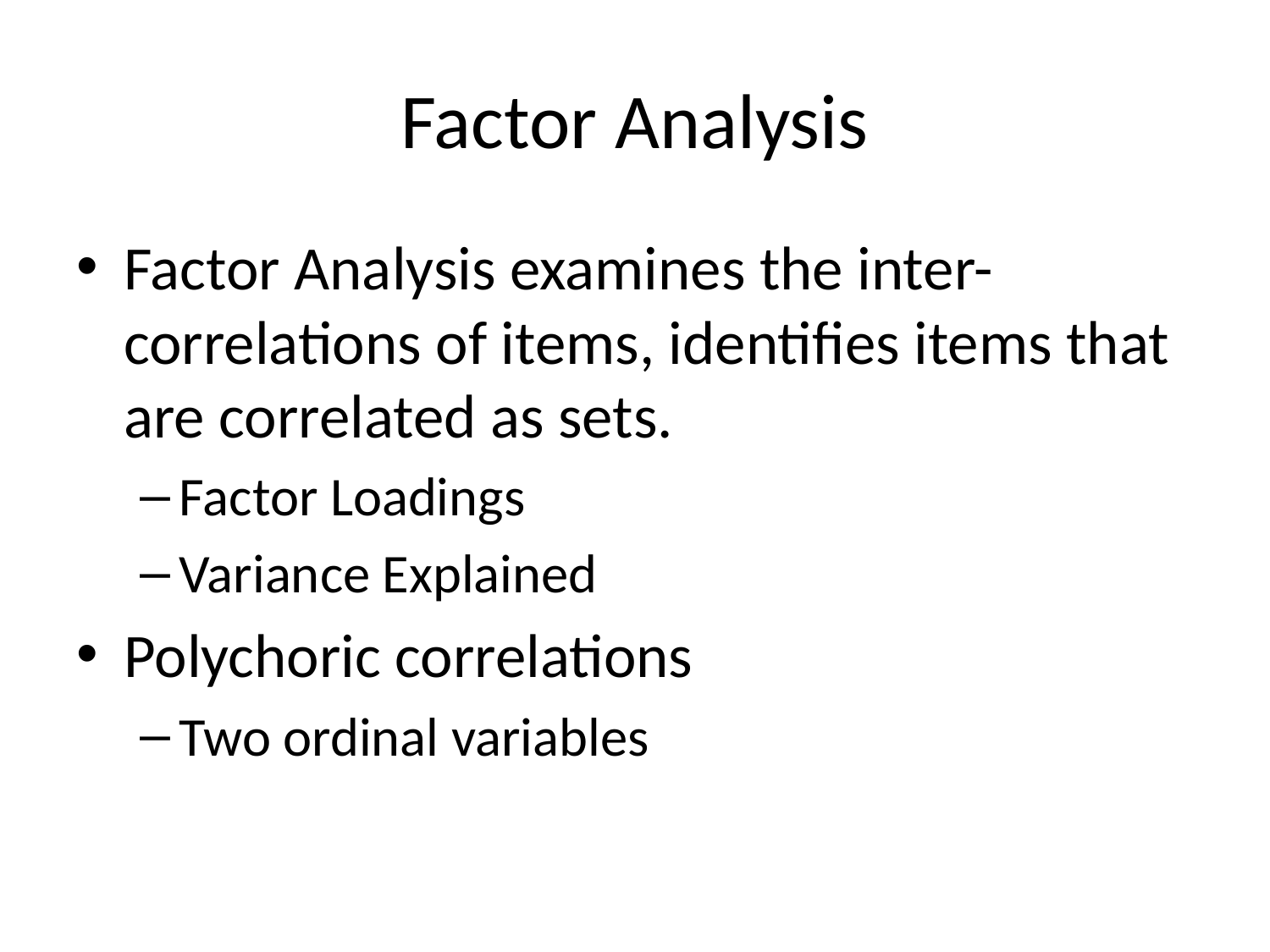

# Factor Analysis
Factor Analysis examines the inter-correlations of items, identifies items that are correlated as sets.
Factor Loadings
Variance Explained
Polychoric correlations
Two ordinal variables